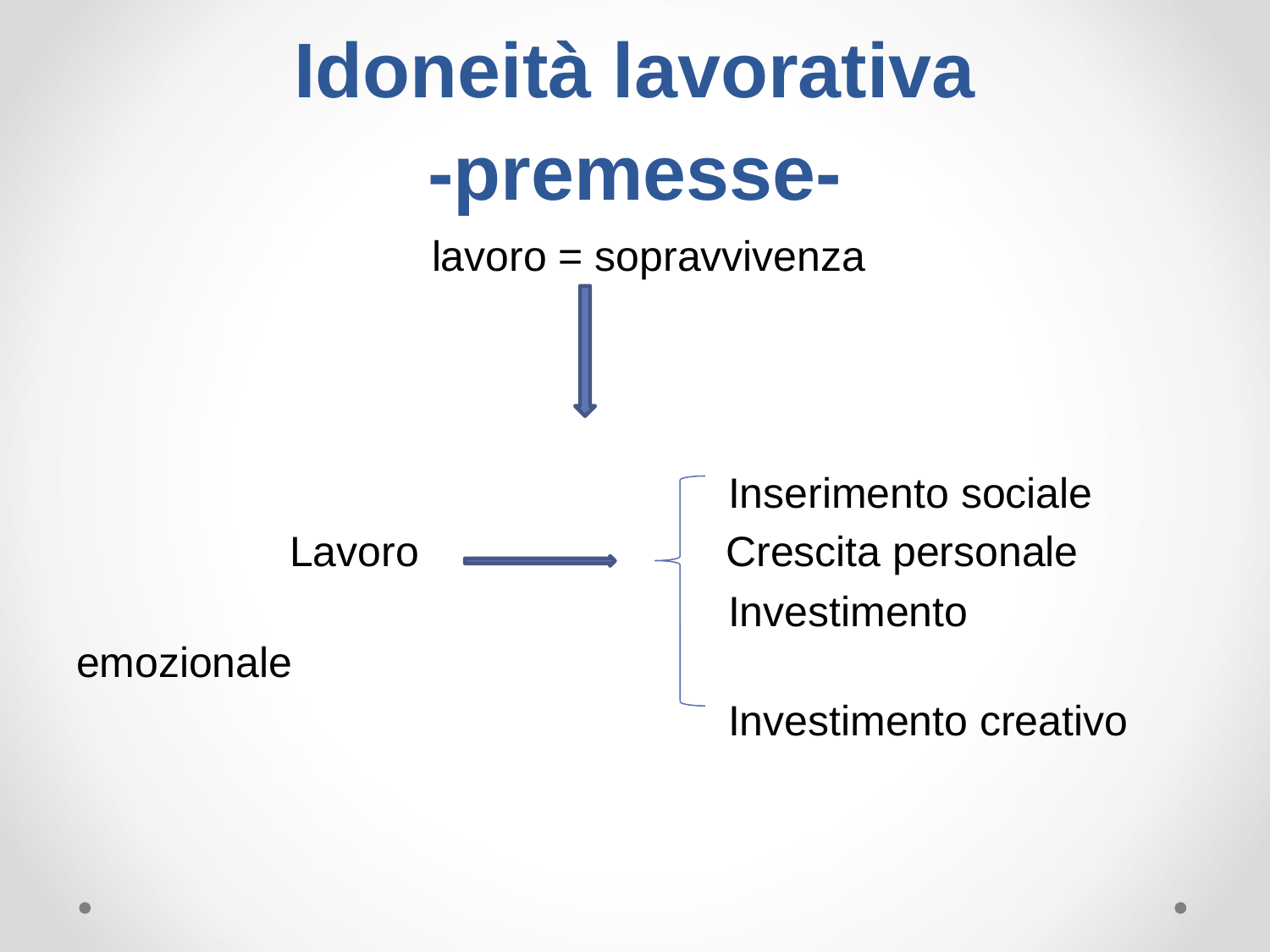

# Idoneità lavorativa -premesse-
                              lavoro = sopravvivenza

                                                       Inserimento sociale
                  Lavoro                          Crescita personale
                                                       Investimento emozionale
                                                       Investimento creativo